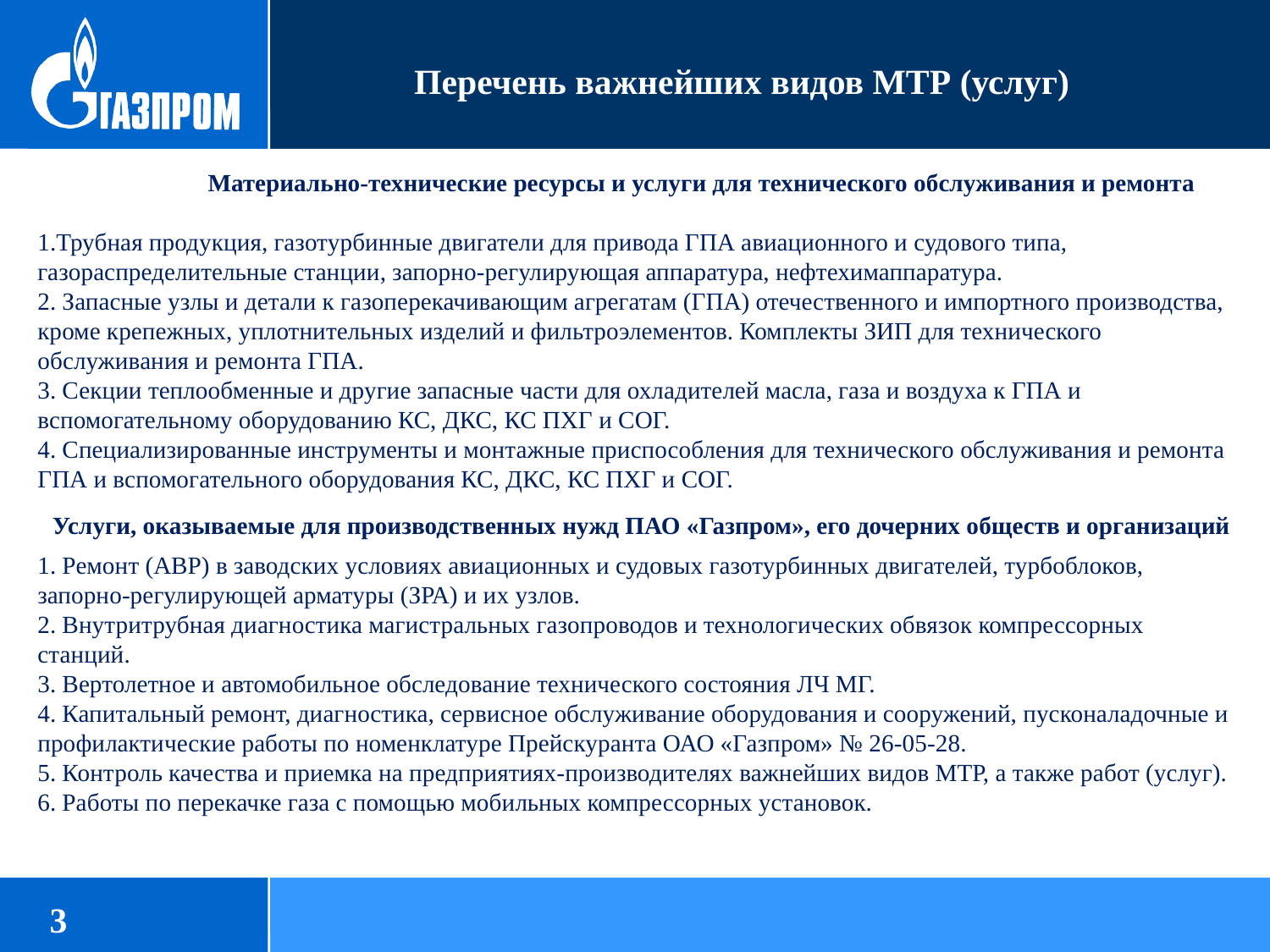

Перечень важнейших видов МТР (услуг)
	Материально-технические ресурсы и услуги для технического обслуживания и ремонта

1.Трубная продукция, газотурбинные двигатели для привода ГПА авиационного и судового типа,
газораспределительные станции, запорно-регулирующая аппаратура, нефтехимаппаратура.
2. Запасные узлы и детали к газоперекачивающим агрегатам (ГПА) отечественного и импортного производства, кроме крепежных, уплотнительных изделий и фильтроэлементов. Комплекты ЗИП для технического обслуживания и ремонта ГПА.
3. Секции теплообменные и другие запасные части для охладителей масла, газа и воздуха к ГПА и вспомогательному оборудованию КС, ДКС, КС ПХГ и СОГ.
4. Специализированные инструменты и монтажные приспособления для технического обслуживания и ремонта ГПА и вспомогательного оборудования КС, ДКС, КС ПХГ и СОГ.

 Услуги, оказываемые для производственных нужд ПАО «Газпром», его дочерних обществ и организаций

1. Ремонт (АВР) в заводских условиях авиационных и судовых газотурбинных двигателей, турбоблоков, запорно-регулирующей арматуры (ЗРА) и их узлов.
2. Внутритрубная диагностика магистральных газопроводов и технологических обвязок компрессорных станций.
3. Вертолетное и автомобильное обследование технического состояния ЛЧ МГ.
4. Капитальный ремонт, диагностика, сервисное обслуживание оборудования и сооружений, пусконаладочные и профилактические работы по номенклатуре Прейскуранта ОАО «Газпром» № 26-05-28.
5. Контроль качества и приемка на предприятиях-производителях важнейших видов МТР, а также работ (услуг).
6. Работы по перекачке газа с помощью мобильных компрессорных установок.

3